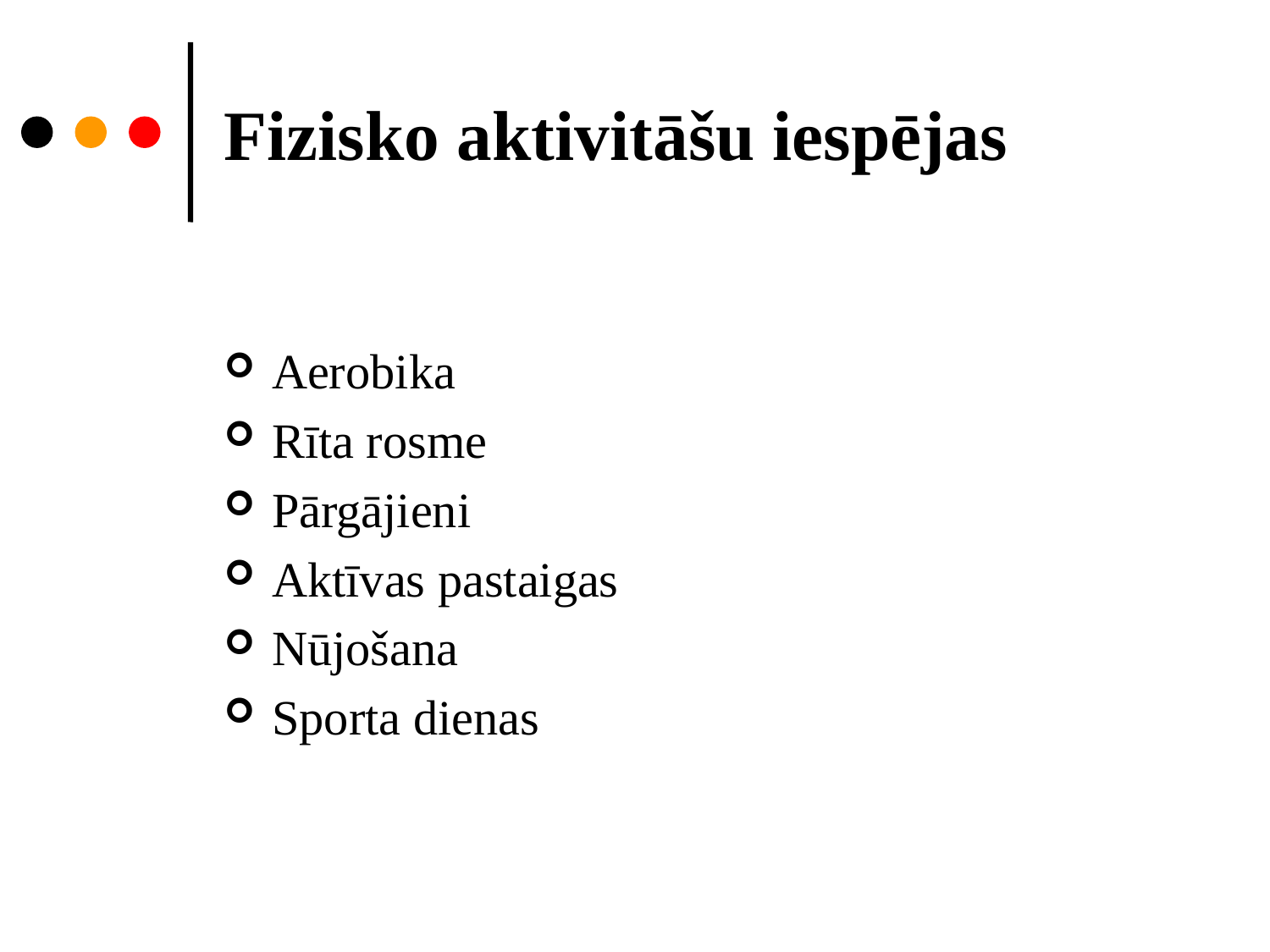

# Fizisko aktivitāšu iespējas

Aerobika
Rīta rosme
Pārgājieni
Aktīvas pastaigas
Nūjošana
Sporta dienas